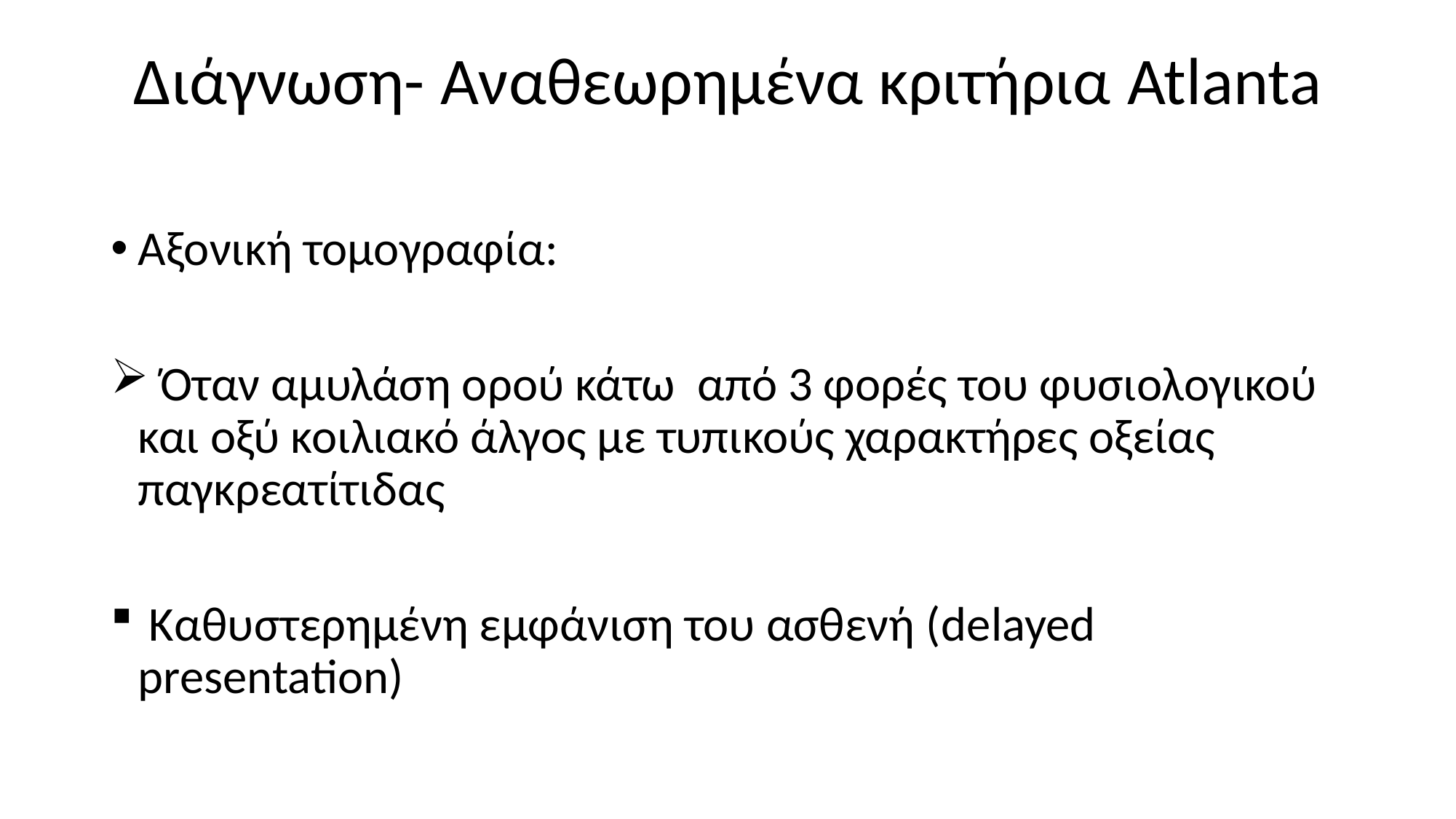

# Διάγνωση- Αναθεωρημένα κριτήρια Atlanta
Αξονική τομογραφία:

 Όταν αμυλάση ορού κάτω  από 3 φορές του φυσιολογικού και οξύ κοιλιακό άλγος με τυπικούς χαρακτήρες οξείας παγκρεατίτιδας

 Καθυστερημένη εμφάνιση του ασθενή (delayed presentation)